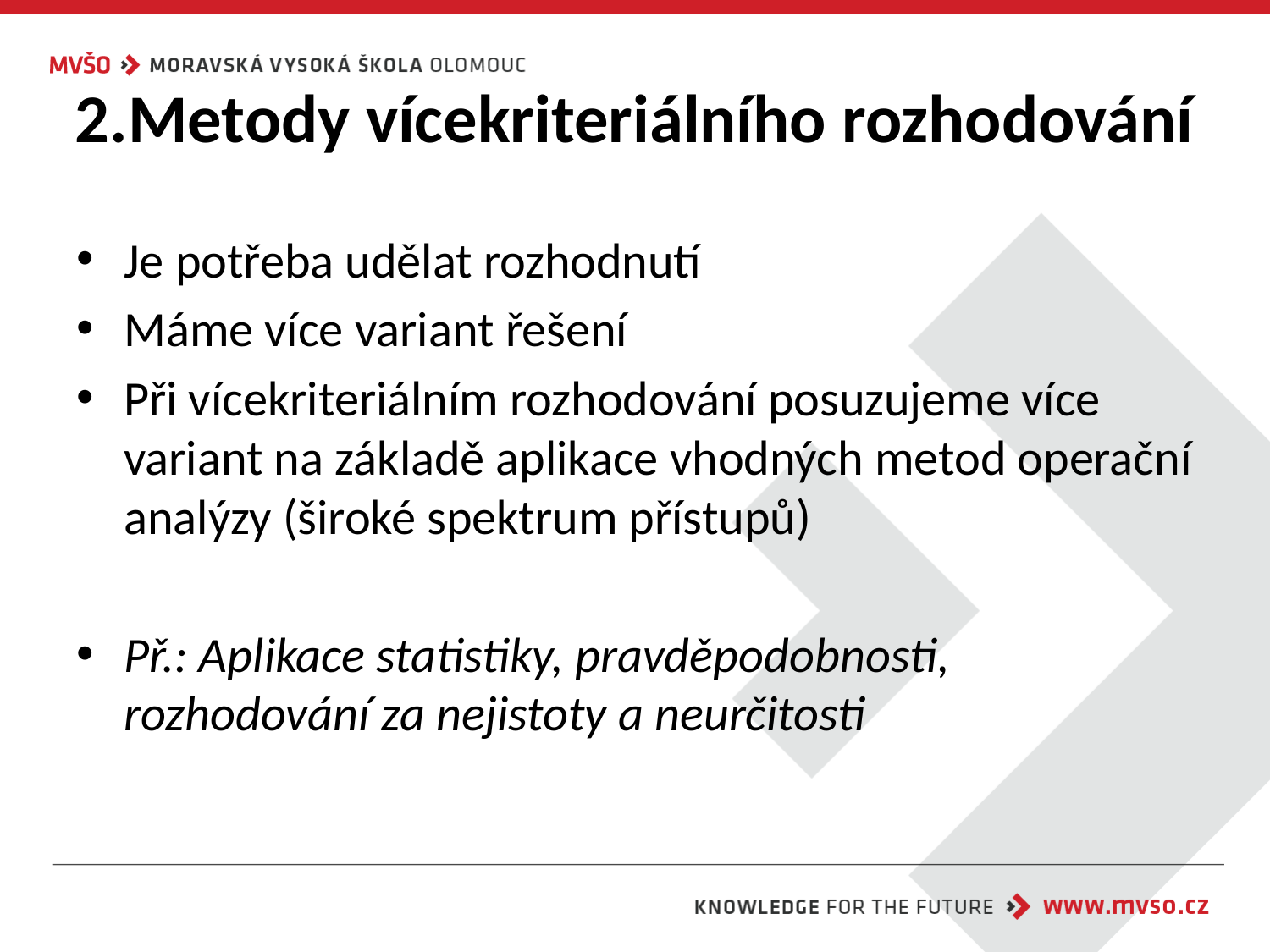

# 2.Metody vícekriteriálního rozhodování
Je potřeba udělat rozhodnutí
Máme více variant řešení
Při vícekriteriálním rozhodování posuzujeme více variant na základě aplikace vhodných metod operační analýzy (široké spektrum přístupů)

Př.: Aplikace statistiky, pravděpodobnosti, rozhodování za nejistoty a neurčitosti